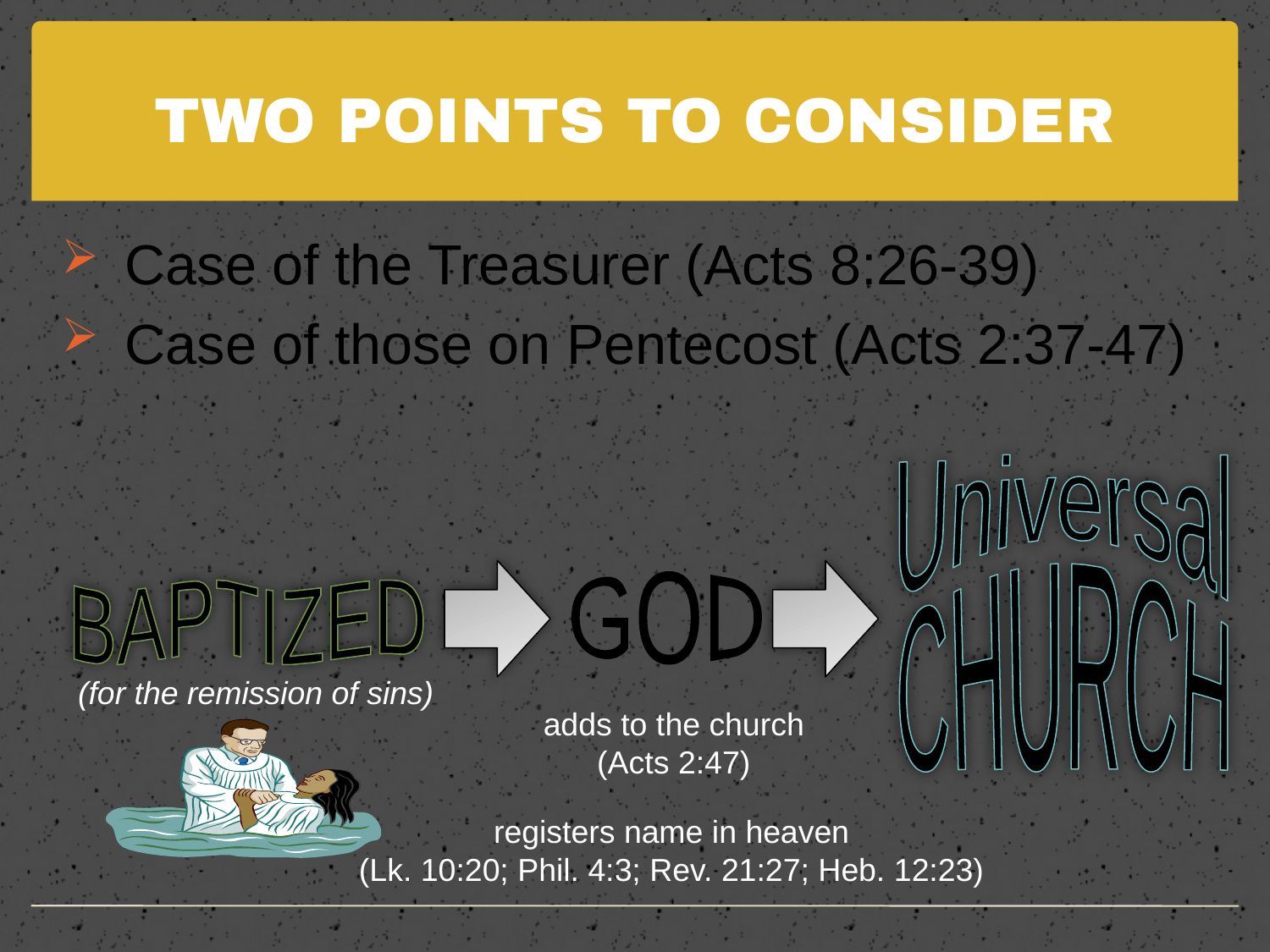

# TWO POINTS TO CONSIDER
Case of the Treasurer (Acts 8:26-39)
Case of those on Pentecost (Acts 2:37-47)
Universal
CHURCH

GOD
BAPTIZED
(for the remission of sins)

adds to the church
(Acts 2:47)
registers name in heaven
(Lk. 10:20; Phil. 4:3; Rev. 21:27; Heb. 12:23)